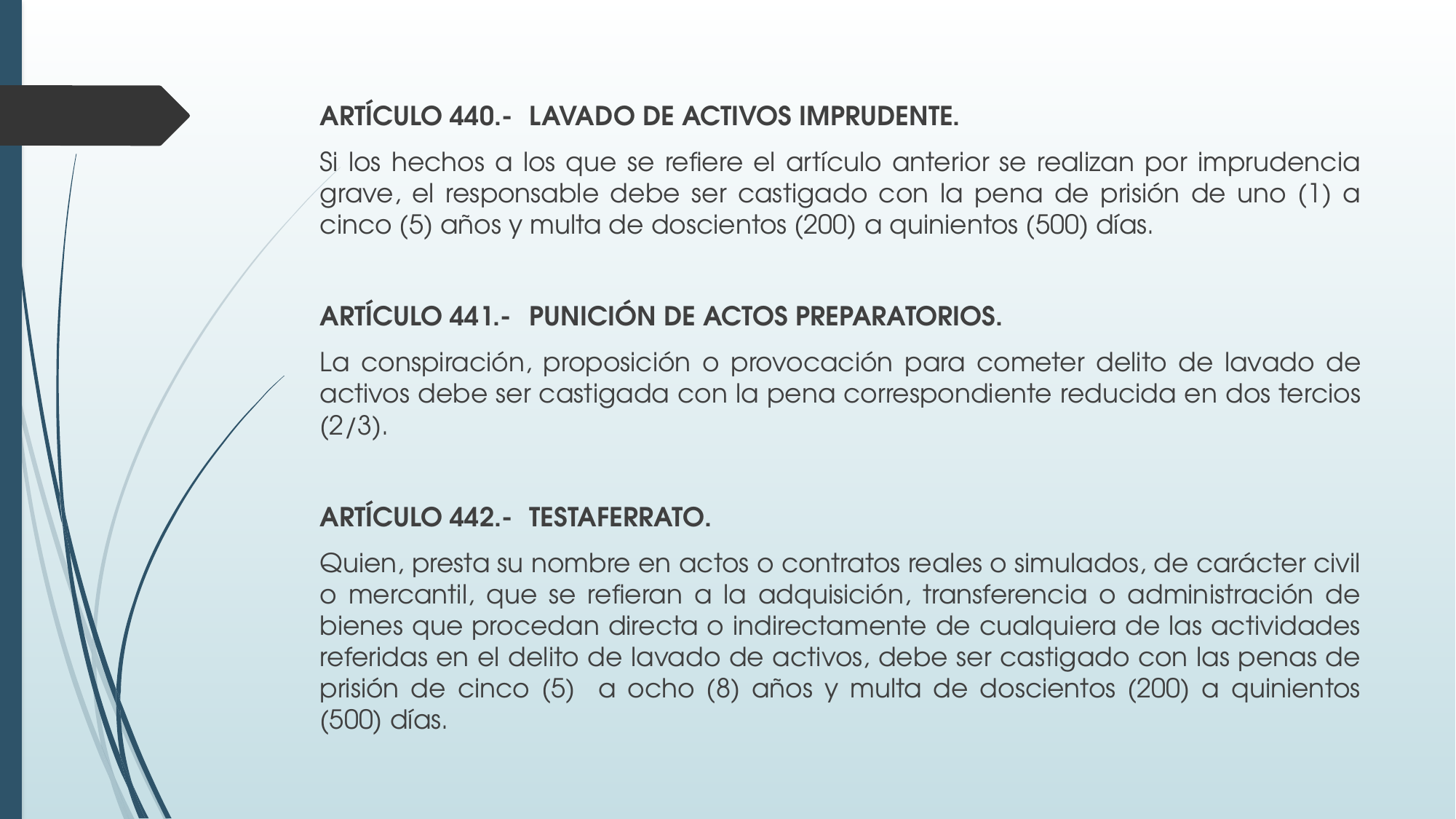

ARTÍCULO 440.-	LAVADO DE ACTIVOS IMPRUDENTE.
Si los hechos a los que se refiere el artículo anterior se realizan por imprudencia grave, el responsable debe ser castigado con la pena de prisión de uno (1) a cinco (5) años y multa de doscientos (200) a quinientos (500) días.

ARTÍCULO 441.-	PUNICIÓN DE ACTOS PREPARATORIOS.
La conspiración, proposición o provocación para cometer delito de lavado de activos debe ser castigada con la pena correspondiente reducida en dos tercios (2/3).

ARTÍCULO 442.-	TESTAFERRATO.
Quien, presta su nombre en actos o contratos reales o simulados, de carácter civil o mercantil, que se refieran a la adquisición, transferencia o administración de bienes que procedan directa o indirectamente de cualquiera de las actividades referidas en el delito de lavado de activos, debe ser castigado con las penas de prisión de cinco (5)  a ocho (8) años y multa de doscientos (200) a quinientos (500) días.